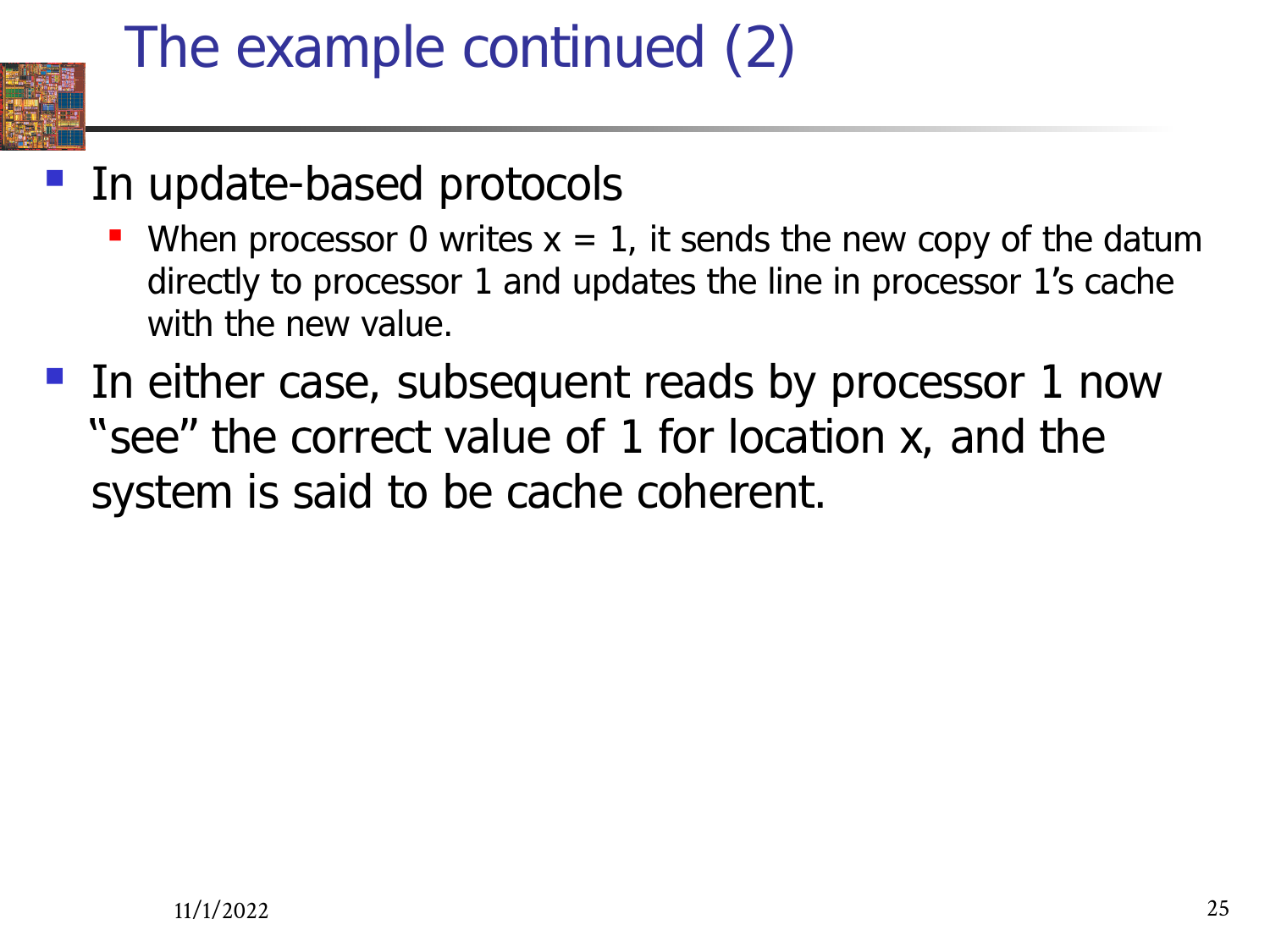

# The example continued (2)
In update-based protocols
When processor 0 writes x = 1, it sends the new copy of the datum directly to processor 1 and updates the line in processor 1’s cache with the new value.
In either case, subsequent reads by processor 1 now “see” the correct value of 1 for location x, and the system is said to be cache coherent.
11/1/2022
25